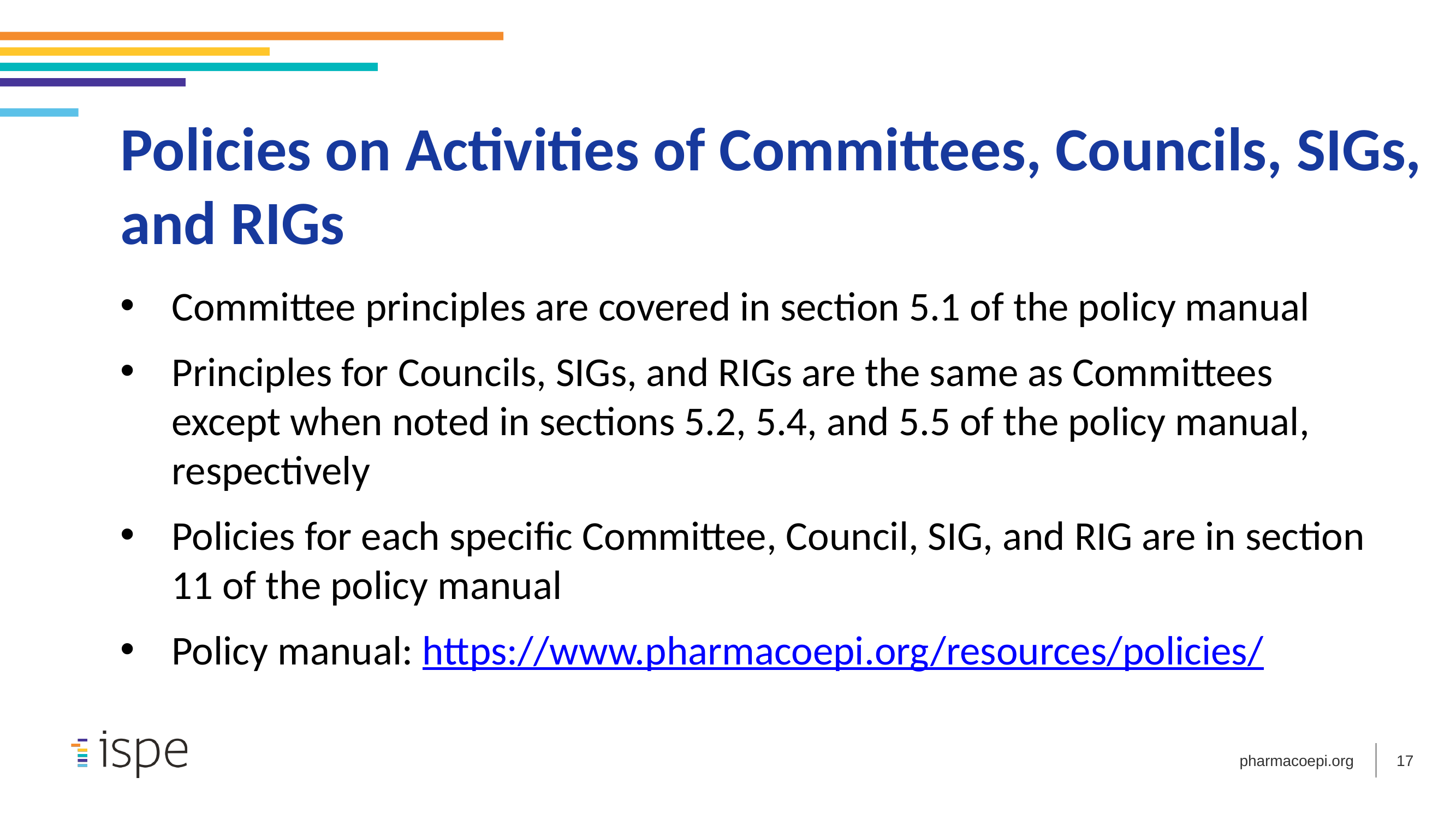

Policies on Activities of Committees, Councils, SIGs, and RIGs
Committee principles are covered in section 5.1 of the policy manual

Principles for Councils, SIGs, and RIGs are the same as Committees except when noted in sections 5.2, 5.4, and 5.5 of the policy manual, respectively

Policies for each specific Committee, Council, SIG, and RIG are in section 11 of the policy manual

Policy manual: https://www.pharmacoepi.org/resources/policies/
17